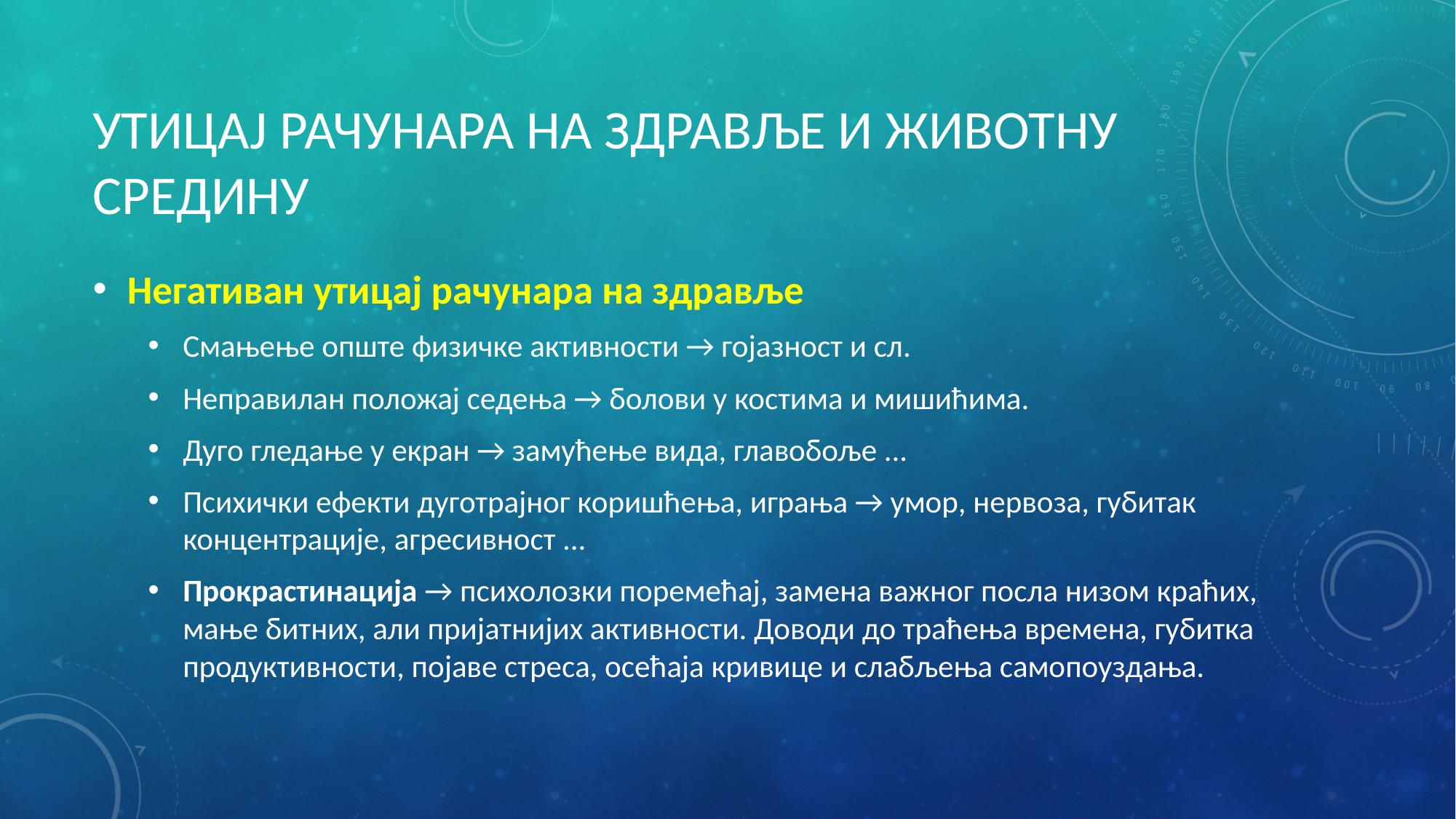

# Утицај рачунара на здравље и животну средину
Негативан утицај рачунара на здравље
Смањење опште физичке активности → гојазност и сл.
Неправилан положај седења → болови у костима и мишићима.
Дуго гледање у екран → замућење вида, главобоље ...
Психички ефекти дуготрајног коришћења, играња → умор, нервоза, губитак концентрације, агресивност ...
Прокрастинација → психолозки поремећај, замена важног посла низом краћих, мање битних, али пријатнијих активности. Доводи до траћења времена, губитка продуктивности, појаве стреса, осећаја кривице и слабљења самопоуздања.